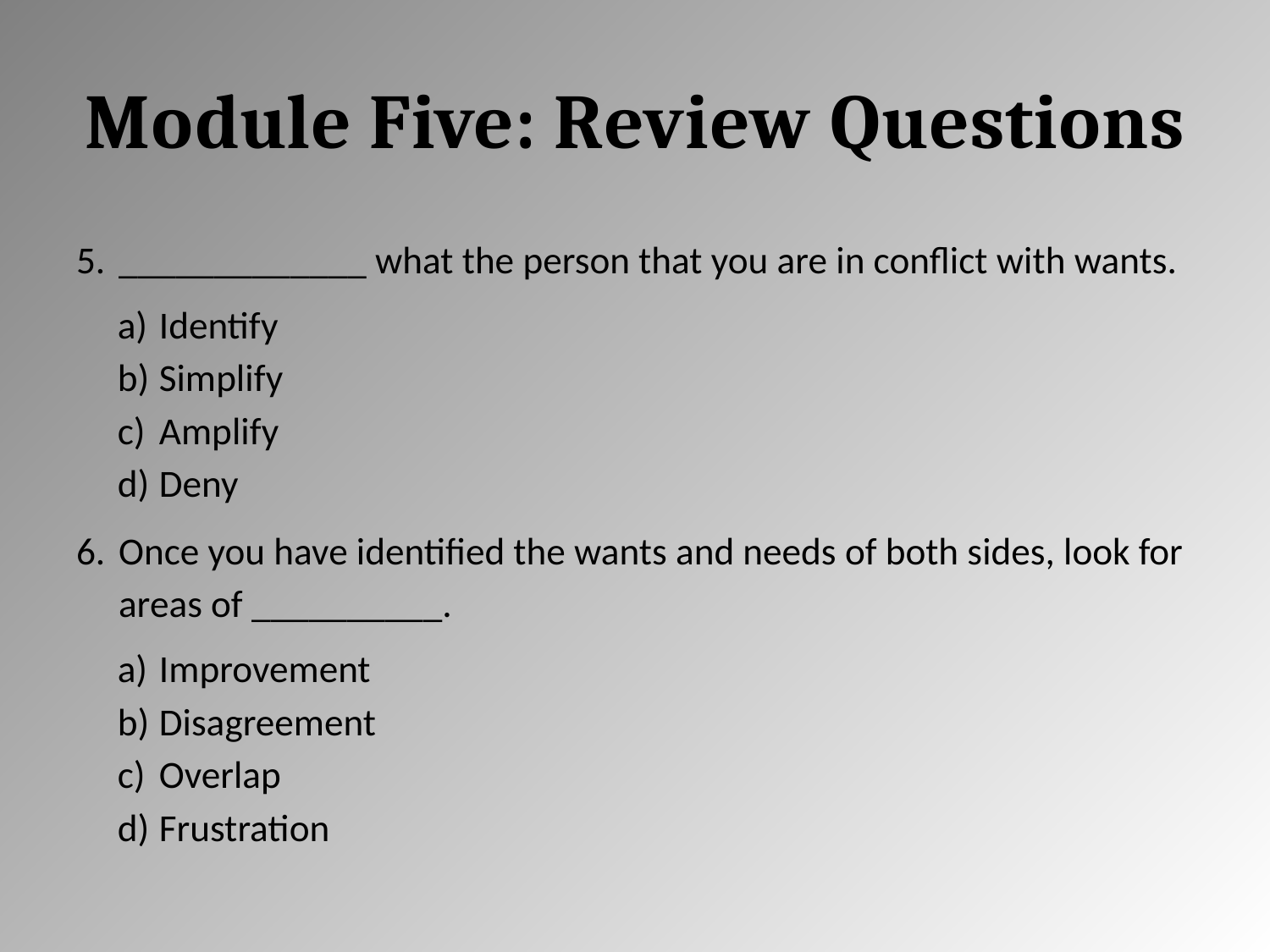

# Module Five: Review Questions
_____________ what the person that you are in conflict with wants.
Identify
Simplify
Amplify
Deny
Once you have identified the wants and needs of both sides, look for areas of __________.
Improvement
Disagreement
Overlap
Frustration